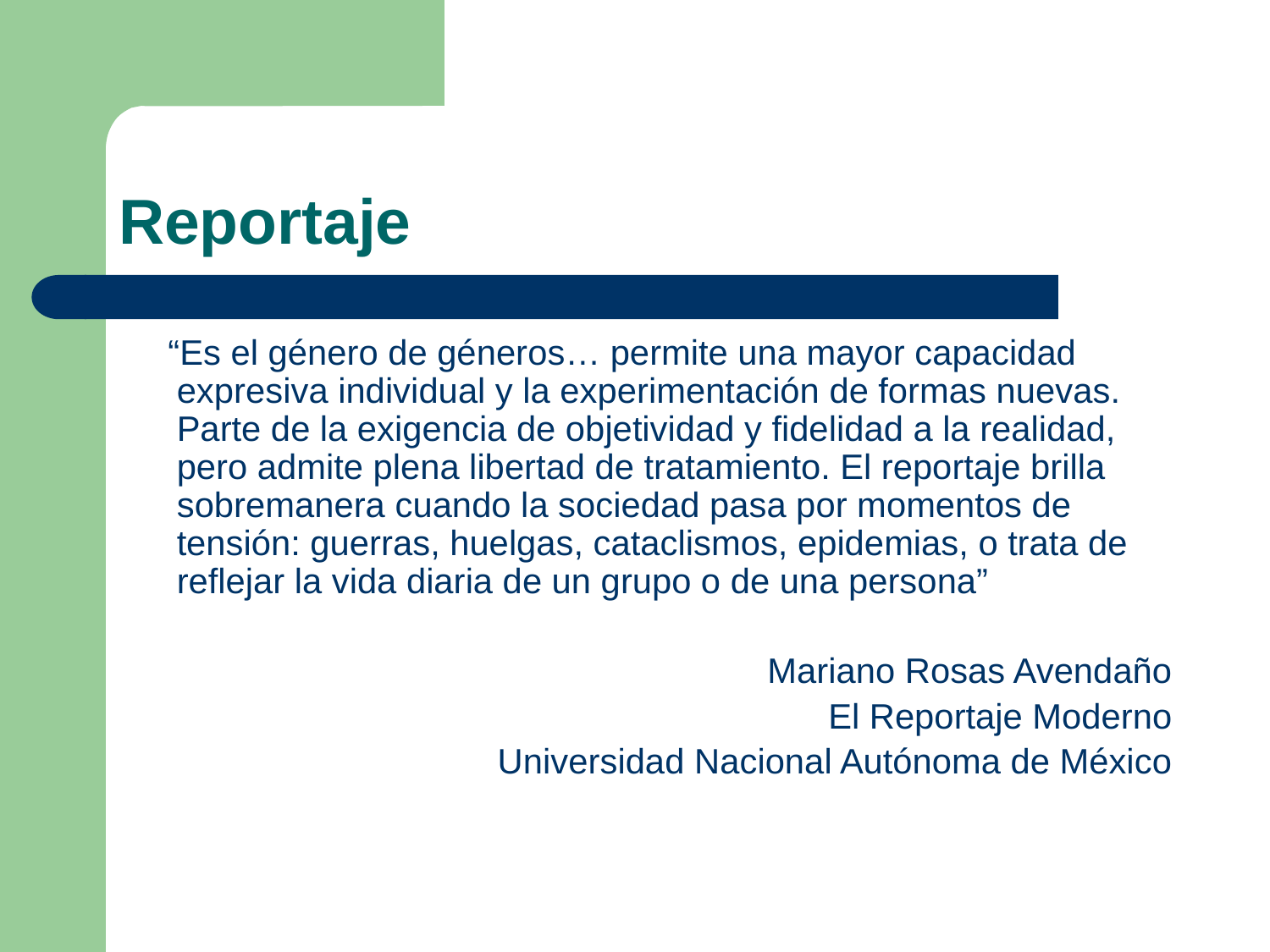

# Reportaje
    “Es el género de géneros… permite una mayor capacidad expresiva individual y la experimentación de formas nuevas. Parte de la exigencia de objetividad y fidelidad a la realidad, pero admite plena libertad de tratamiento. El reportaje brilla sobremanera cuando la sociedad pasa por momentos de tensión: guerras, huelgas, cataclismos, epidemias, o trata de reflejar la vida diaria de un grupo o de una persona”

Mariano Rosas Avendaño
El Reportaje Moderno
Universidad Nacional Autónoma de México